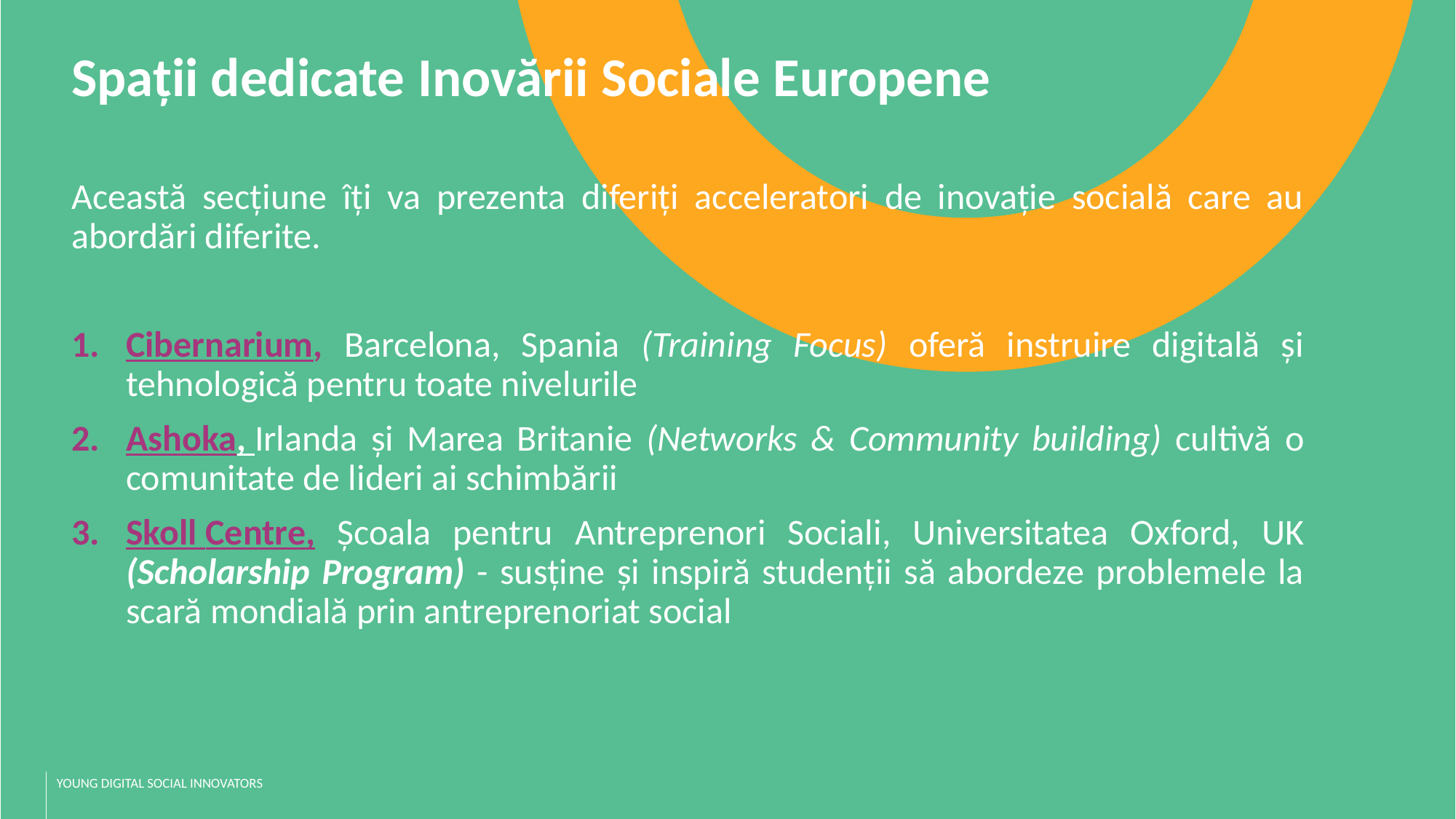

Spații dedicate Inovării Sociale Europene
Această secțiune îți va prezenta diferiți acceleratori de inovație socială care au abordări diferite.

Cibernarium, Barcelona, Spania (Training Focus) oferă instruire digitală și tehnologică pentru toate nivelurile
Ashoka, Irlanda și Marea Britanie (Networks & Community building) cultivă o comunitate de lideri ai schimbării
Skoll Centre, Școala pentru Antreprenori Sociali, Universitatea Oxford, UK (Scholarship Program) - susține și inspiră studenții să abordeze problemele la scară mondială prin antreprenoriat social